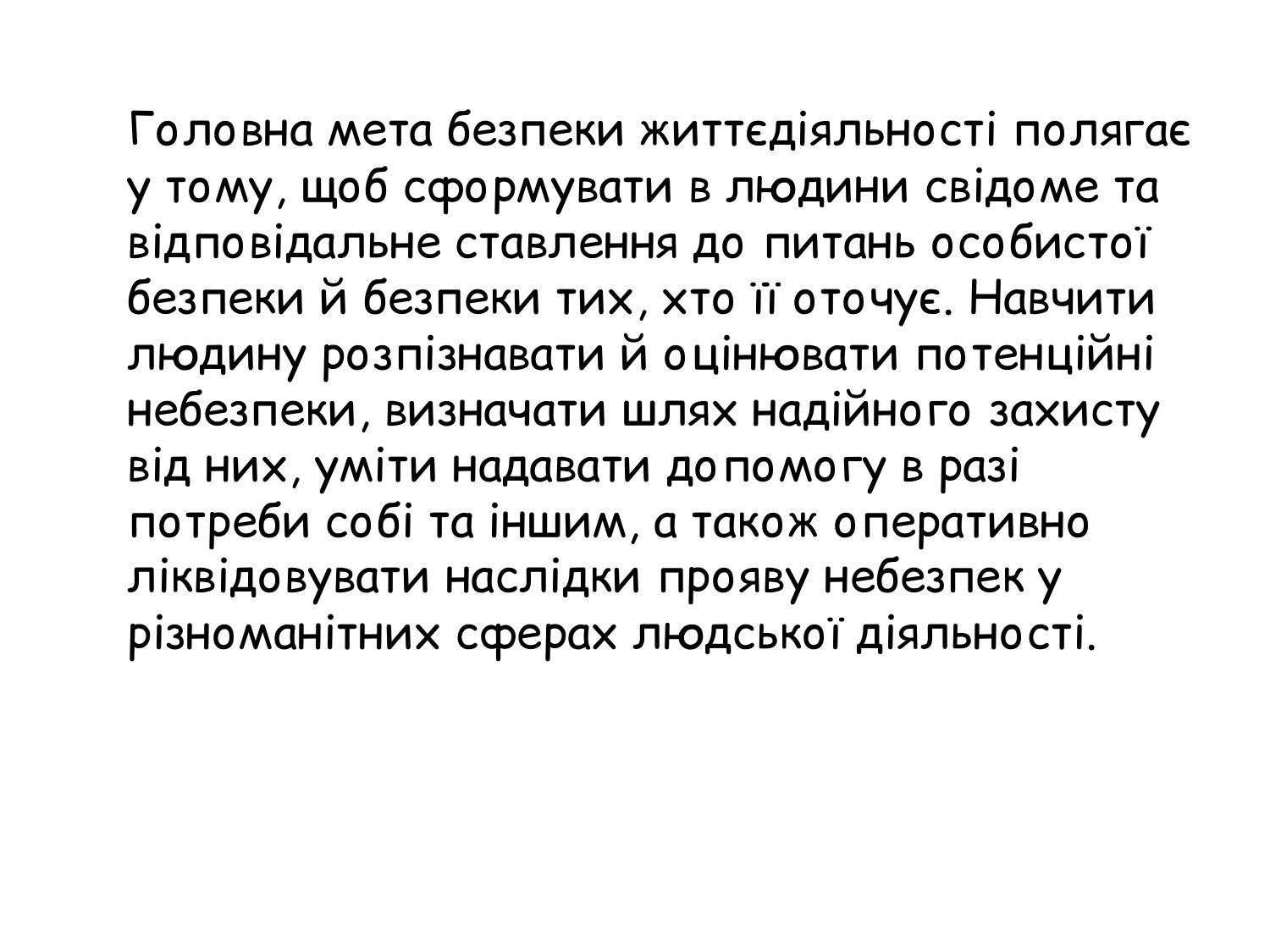

Головна мета безпеки життєдіяльності полягає у тому, щоб сформувати в людини свідоме та відповідальне ставлення до питань особистої безпеки й безпеки тих, хто її оточує. Навчити людину розпізнавати й оцінювати потенційні небезпеки, визначати шлях надійного захисту від них, уміти надавати допомогу в разі потреби собі та іншим, а також оперативно ліквідовувати наслідки прояву небезпек у різноманітних сферах людської діяльності.